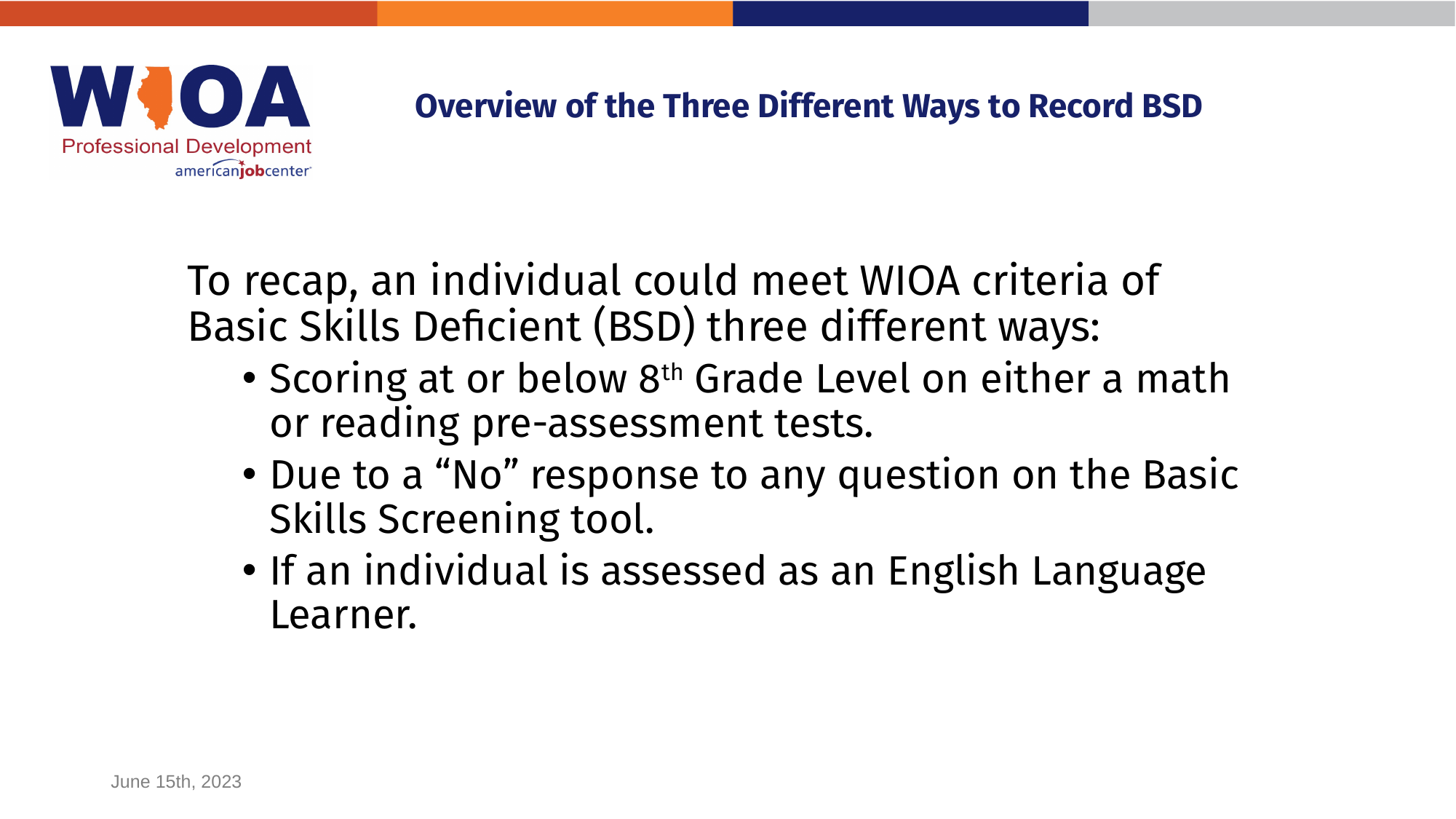

# Overview of the Three Different Ways to Record BSD
To recap, an individual could meet WIOA criteria of Basic Skills Deficient (BSD) three different ways:
Scoring at or below 8th Grade Level on either a math or reading pre-assessment tests.
Due to a “No” response to any question on the Basic Skills Screening tool.
If an individual is assessed as an English Language Learner.

June 15th, 2023